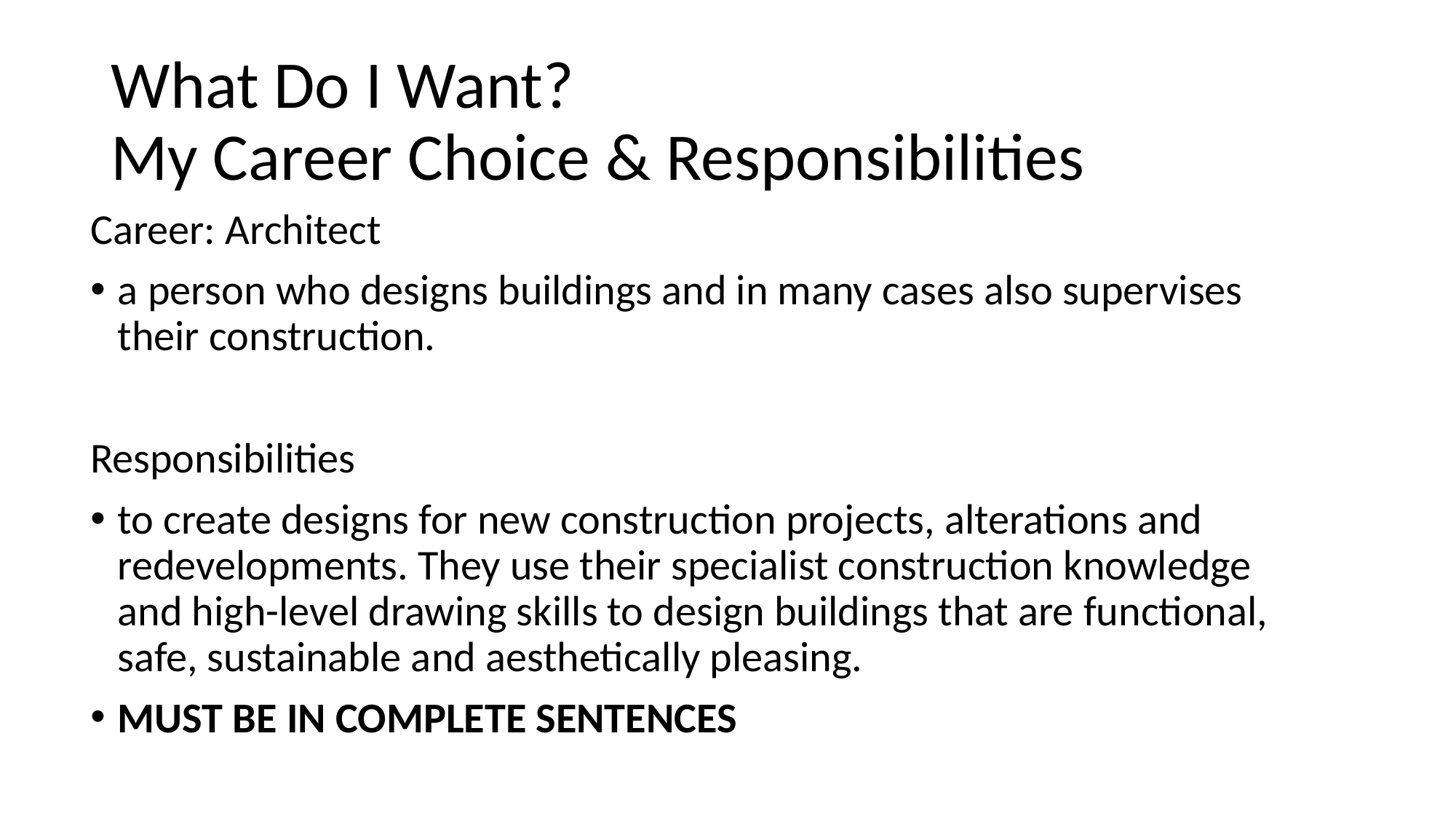

# What Do I Want? My Career Choice & Responsibilities
Career: Architect
a person who designs buildings and in many cases also supervises their construction.

Responsibilities
to create designs for new construction projects, alterations and redevelopments. They use their specialist construction knowledge and high-level drawing skills to design buildings that are functional, safe, sustainable and aesthetically pleasing.
MUST BE IN COMPLETE SENTENCES